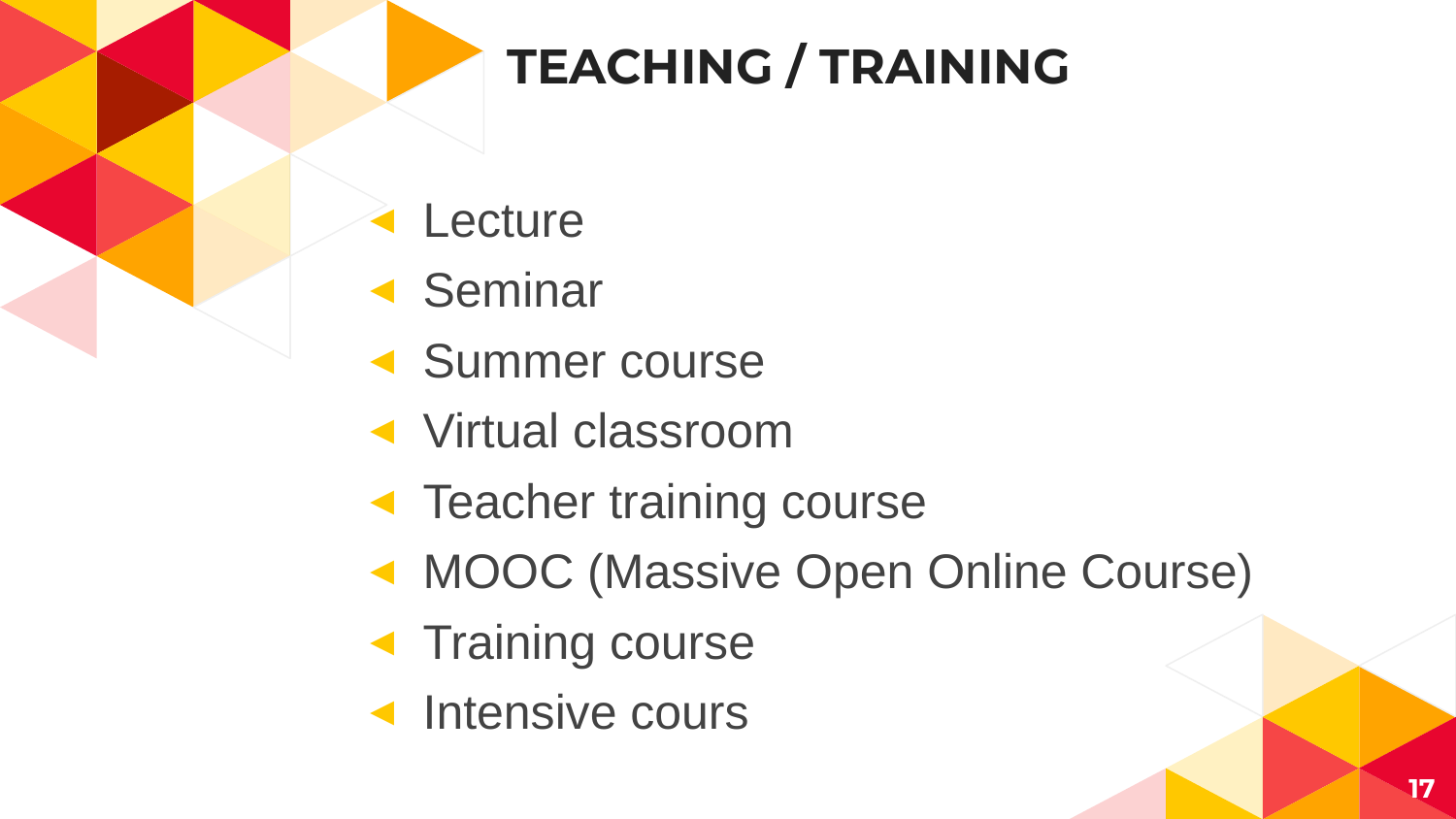

# TEACHING / TRAINING
Lecture
Seminar
Summer course
Virtual classroom
Teacher training course
MOOC (Massive Open Online Course)
Training course
Intensive cours
17